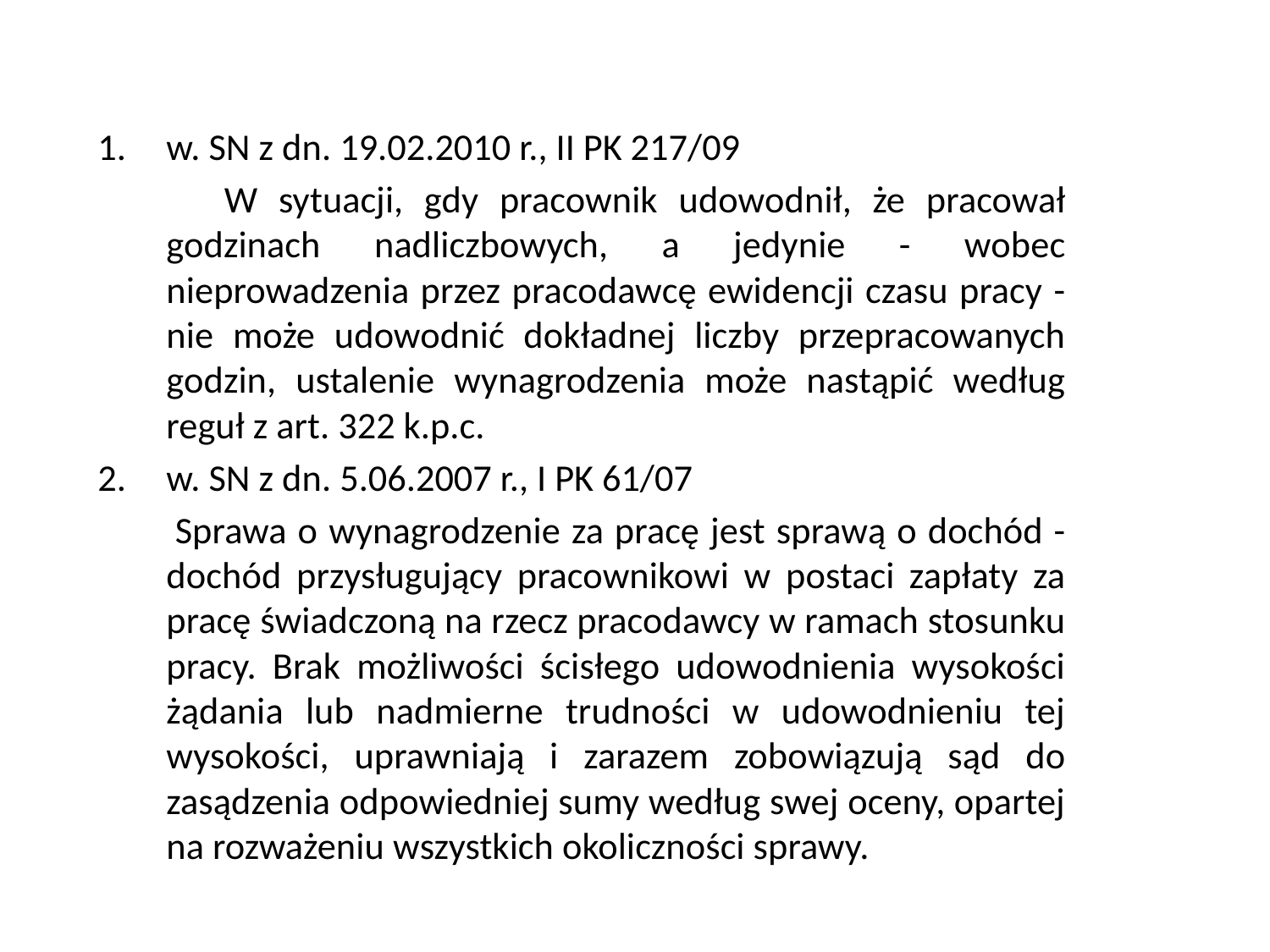

#
w. SN z dn. 19.02.2010 r., II PK 217/09
      W sytuacji, gdy pracownik udowodnił, że pracował godzinach nadliczbowych, a jedynie - wobec nieprowadzenia przez pracodawcę ewidencji czasu pracy - nie może udowodnić dokładnej liczby przepracowanych godzin, ustalenie wynagrodzenia może nastąpić według reguł z art. 322 k.p.c.
w. SN z dn. 5.06.2007 r., I PK 61/07
       Sprawa o wynagrodzenie za pracę jest sprawą o dochód - dochód przysługujący pracownikowi w postaci zapłaty za pracę świadczoną na rzecz pracodawcy w ramach stosunku pracy. Brak możliwości ścisłego udowodnienia wysokości żądania lub nadmierne trudności w udowodnieniu tej wysokości, uprawniają i zarazem zobowiązują sąd do zasądzenia odpowiedniej sumy według swej oceny, opartej na rozważeniu wszystkich okoliczności sprawy.